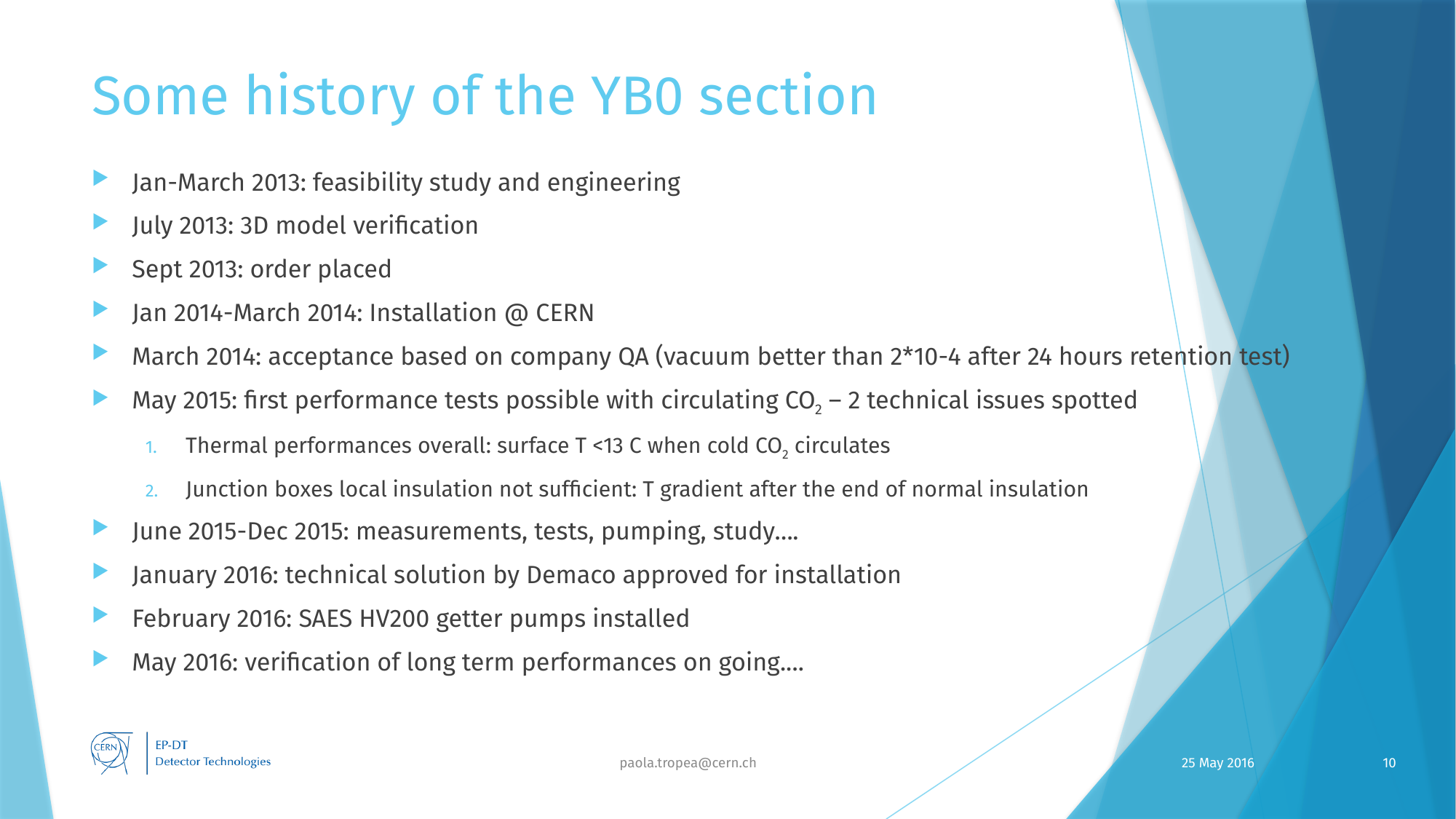

# Some history of the YB0 section
Jan-March 2013: feasibility study and engineering
July 2013: 3D model verification
Sept 2013: order placed
Jan 2014-March 2014: Installation @ CERN
March 2014: acceptance based on company QA (vacuum better than 2*10-4 after 24 hours retention test)
May 2015: first performance tests possible with circulating CO2 – 2 technical issues spotted
Thermal performances overall: surface T <13 C when cold CO2 circulates
Junction boxes local insulation not sufficient: T gradient after the end of normal insulation
June 2015-Dec 2015: measurements, tests, pumping, study….
January 2016: technical solution by Demaco approved for installation
February 2016: SAES HV200 getter pumps installed
May 2016: verification of long term performances on going....
paola.tropea@cern.ch
25 May 2016
10